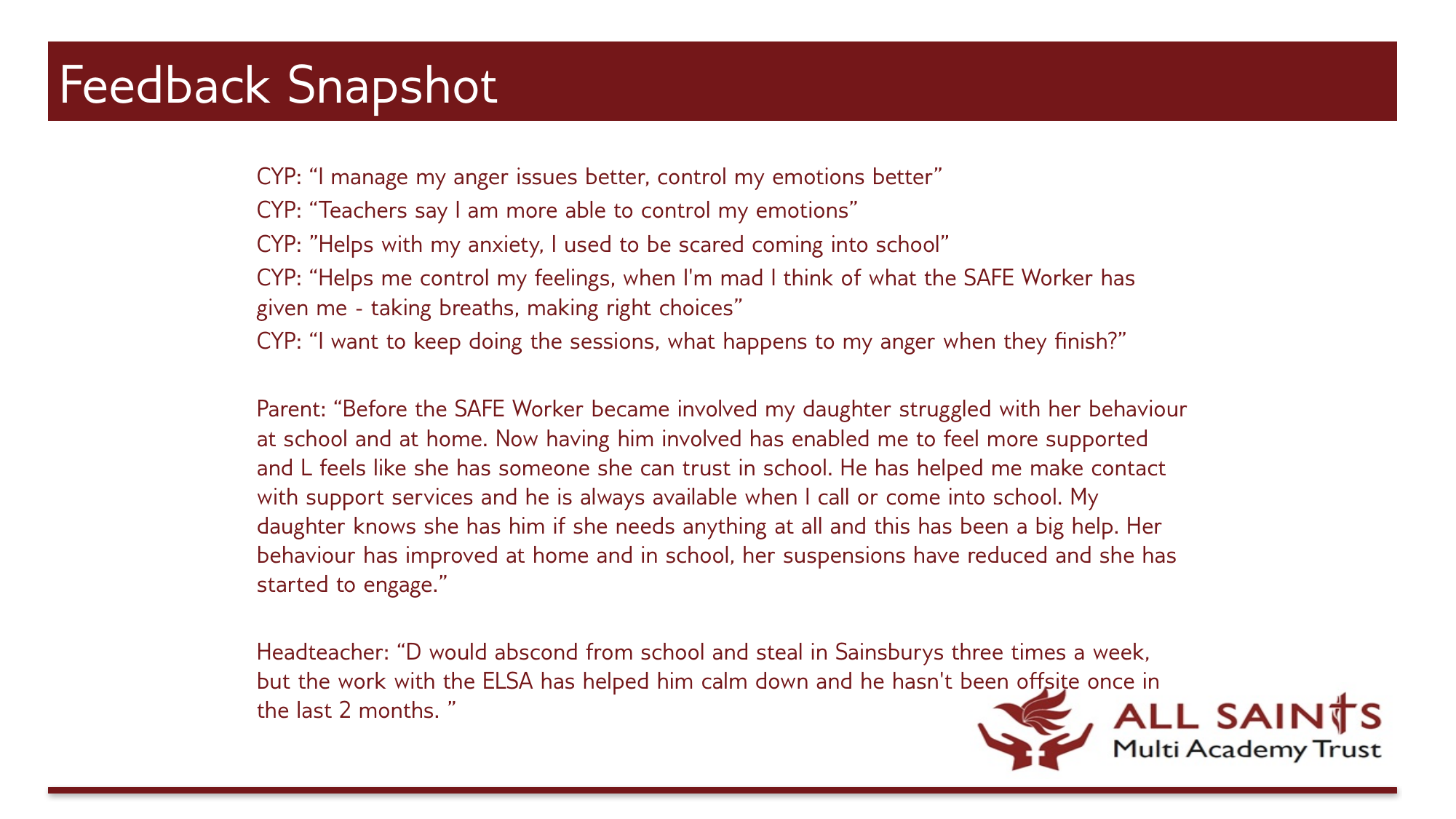

Feedback Snapshot

CYP: “I manage my anger issues better, control my emotions better”
CYP: “Teachers say I am more able to control my emotions”
CYP: ”Helps with my anxiety, I used to be scared coming into school”
CYP: “Helps me control my feelings, when I'm mad I think of what the SAFE Worker has given me - taking breaths, making right choices”
CYP: “I want to keep doing the sessions, what happens to my anger when they finish?”

Parent: “Before the SAFE Worker became involved my daughter struggled with her behaviour at school and at home. Now having him involved has enabled me to feel more supported and L feels like she has someone she can trust in school. He has helped me make contact with support services and he is always available when I call or come into school. My daughter knows she has him if she needs anything at all and this has been a big help. Her behaviour has improved at home and in school, her suspensions have reduced and she has started to engage.”

Headteacher: “D would abscond from school and steal in Sainsburys three times a week, but the work with the ELSA has helped him calm down and he hasn't been offsite once in the last 2 months. ”